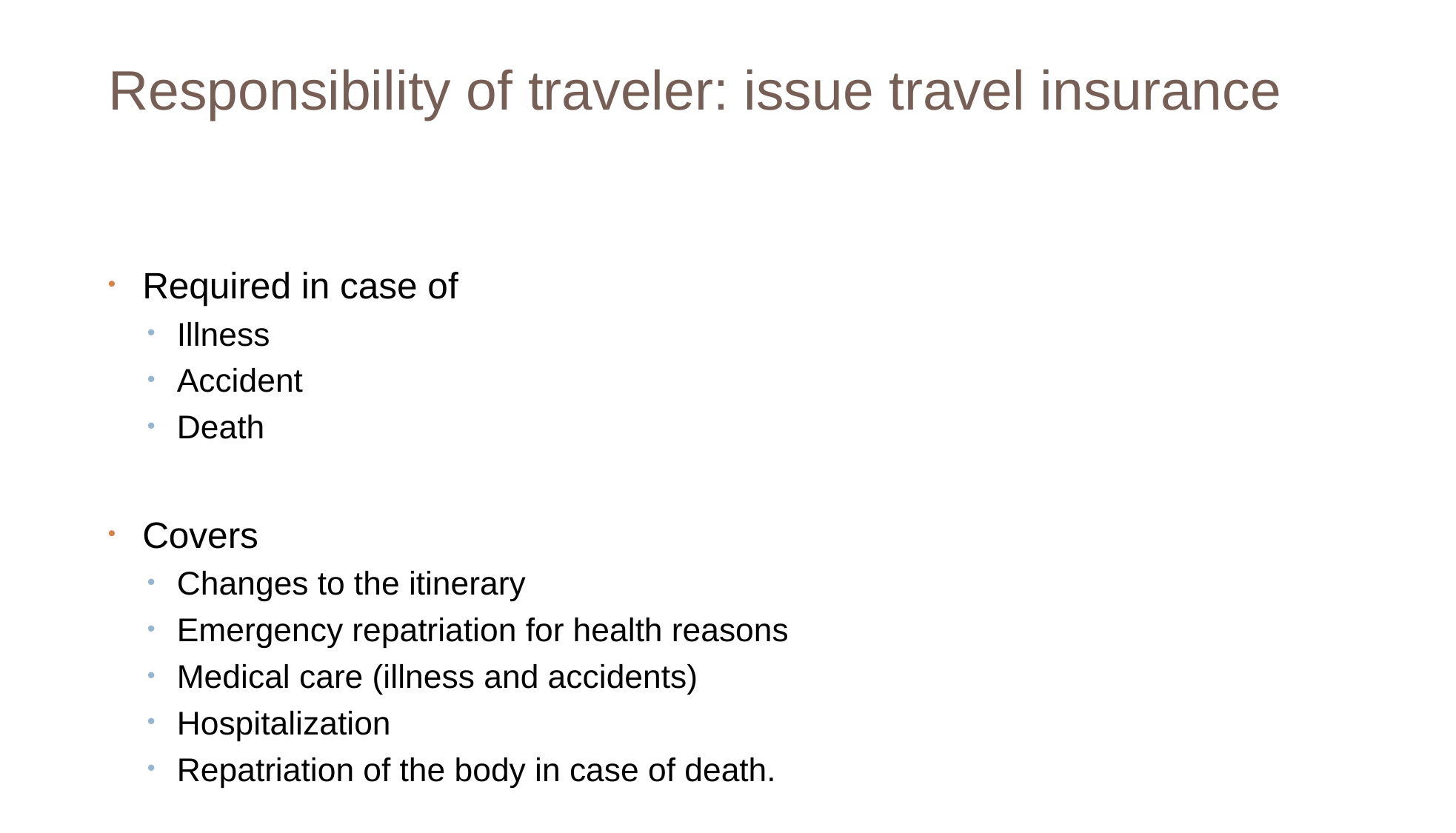

# Responsibility of traveler: issue travel insurance

Required in case of
Illness
Accident
Death

Covers
Changes to the itinerary
Emergency repatriation for health reasons
Medical care (illness and accidents)
Hospitalization
Repatriation of the body in case of death.